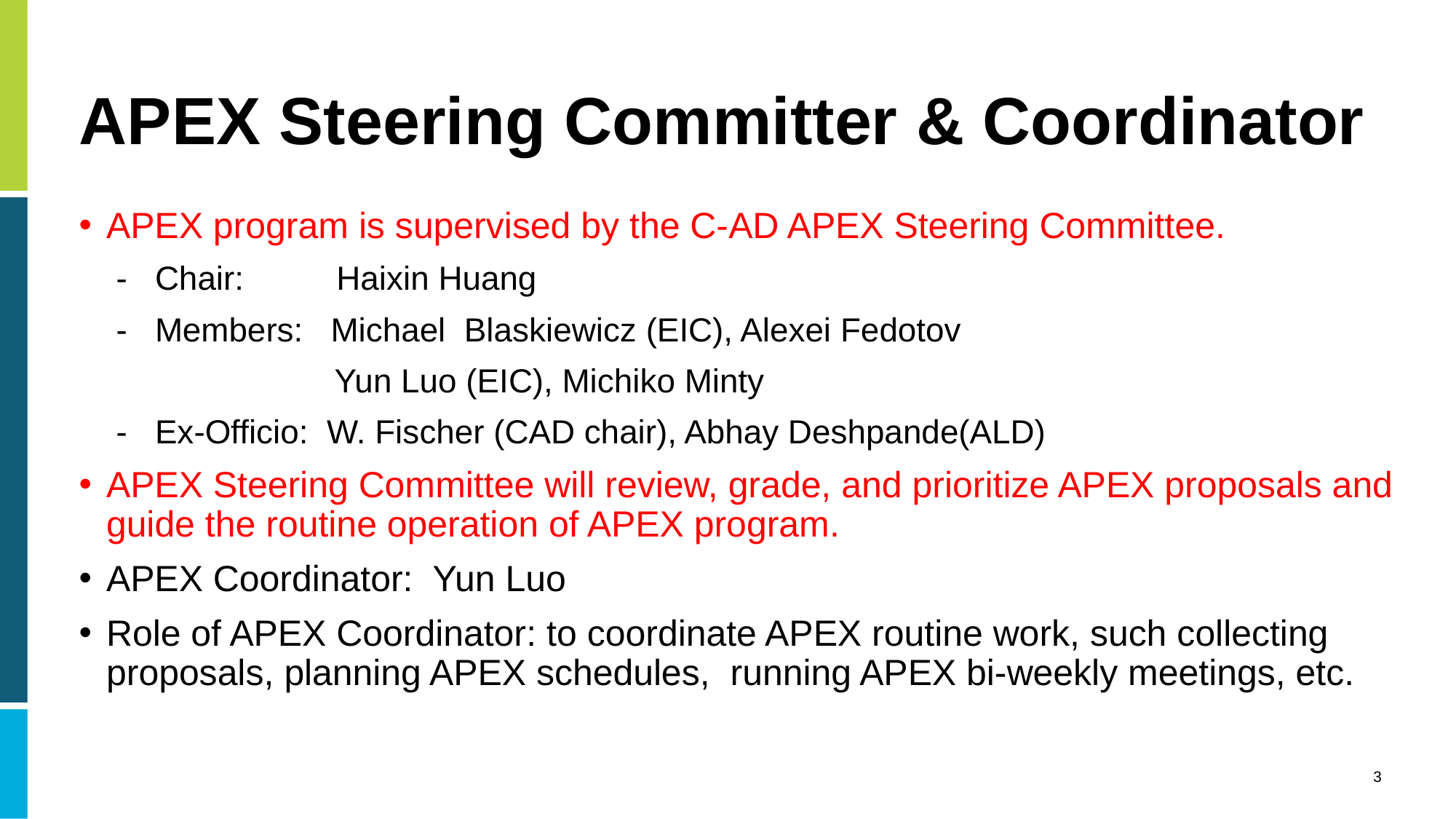

# APEX Steering Committer & Coordinator
APEX program is supervised by the C-AD APEX Steering Committee.
    -   Chair:          Haixin Huang
    -   Members:   Michael  Blaskiewicz (EIC), Alexei Fedotov
		    Yun Luo (EIC), Michiko Minty
    -   Ex-Officio:  W. Fischer (CAD chair), Abhay Deshpande(ALD)
APEX Steering Committee will review, grade, and prioritize APEX proposals and guide the routine operation of APEX program.
APEX Coordinator:  Yun Luo
Role of APEX Coordinator: to coordinate APEX routine work, such collecting proposals, planning APEX schedules,  running APEX bi-weekly meetings, etc.
3